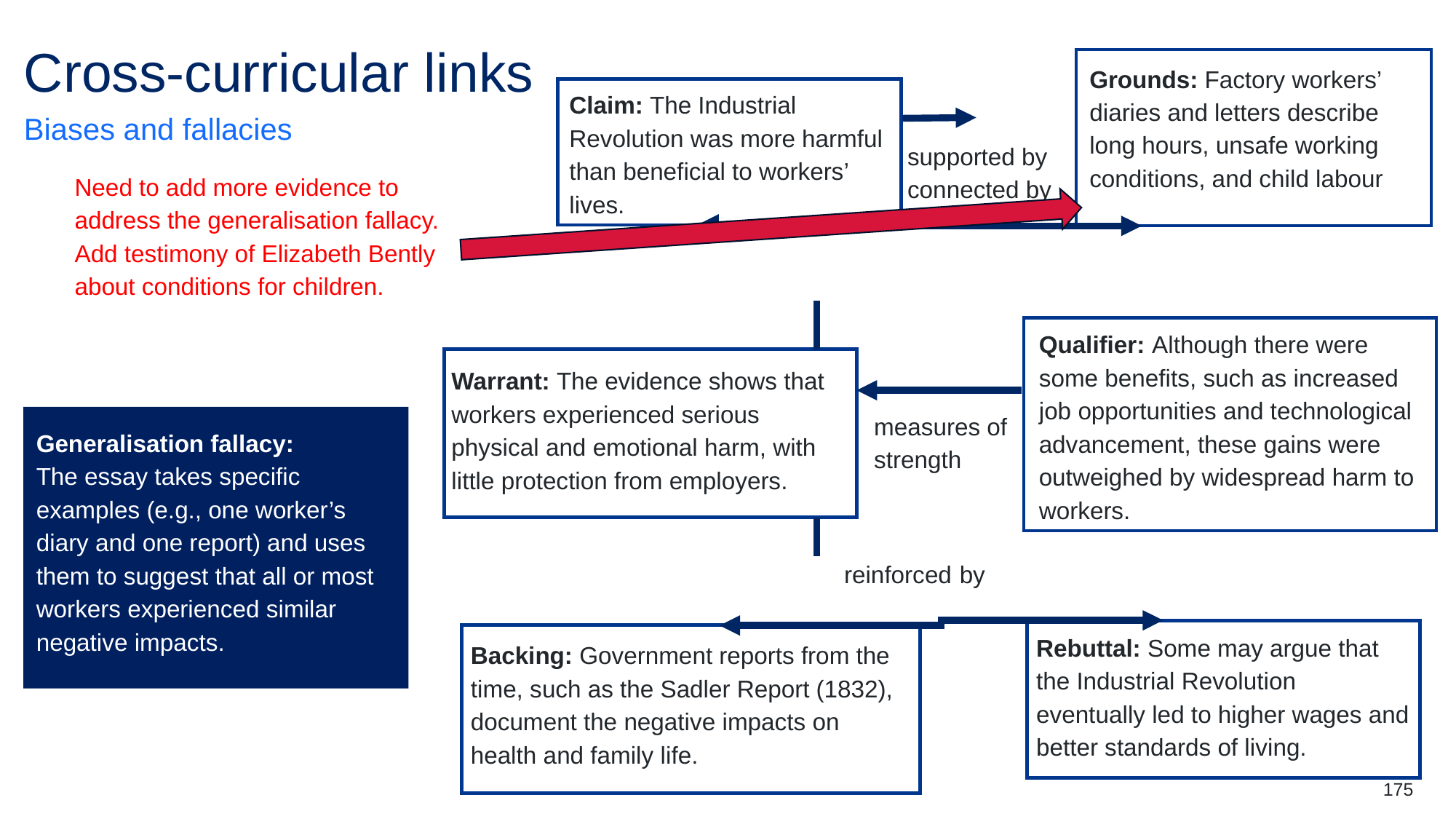

# Cross-curricular links (3)

Grounds: Factory workers’ diaries and letters describe long hours, unsafe working conditions, and child labour

Claim: The Industrial Revolution was more harmful than beneficial to workers’ lives.
Biases and fallacies
supported by
connected by
Need to add more evidence to address the generalisation fallacy. Add testimony of Elizabeth Bently about conditions for children.

Qualifier: Although there were some benefits, such as increased job opportunities and technological advancement, these gains were outweighed by widespread harm to workers.

Warrant: The evidence shows that workers experienced serious physical and emotional harm, with little protection from employers.
Generalisation fallacy:
The essay takes specific examples (e.g., one worker’s diary and one report) and uses them to suggest that all or most workers experienced similar negative impacts.

measures of
strength
reinforced by

Rebuttal: Some may argue that the Industrial Revolution eventually led to higher wages and better standards of living.
Backing: Government reports from the time, such as the Sadler Report (1832), document the negative impacts on health and family life.
175